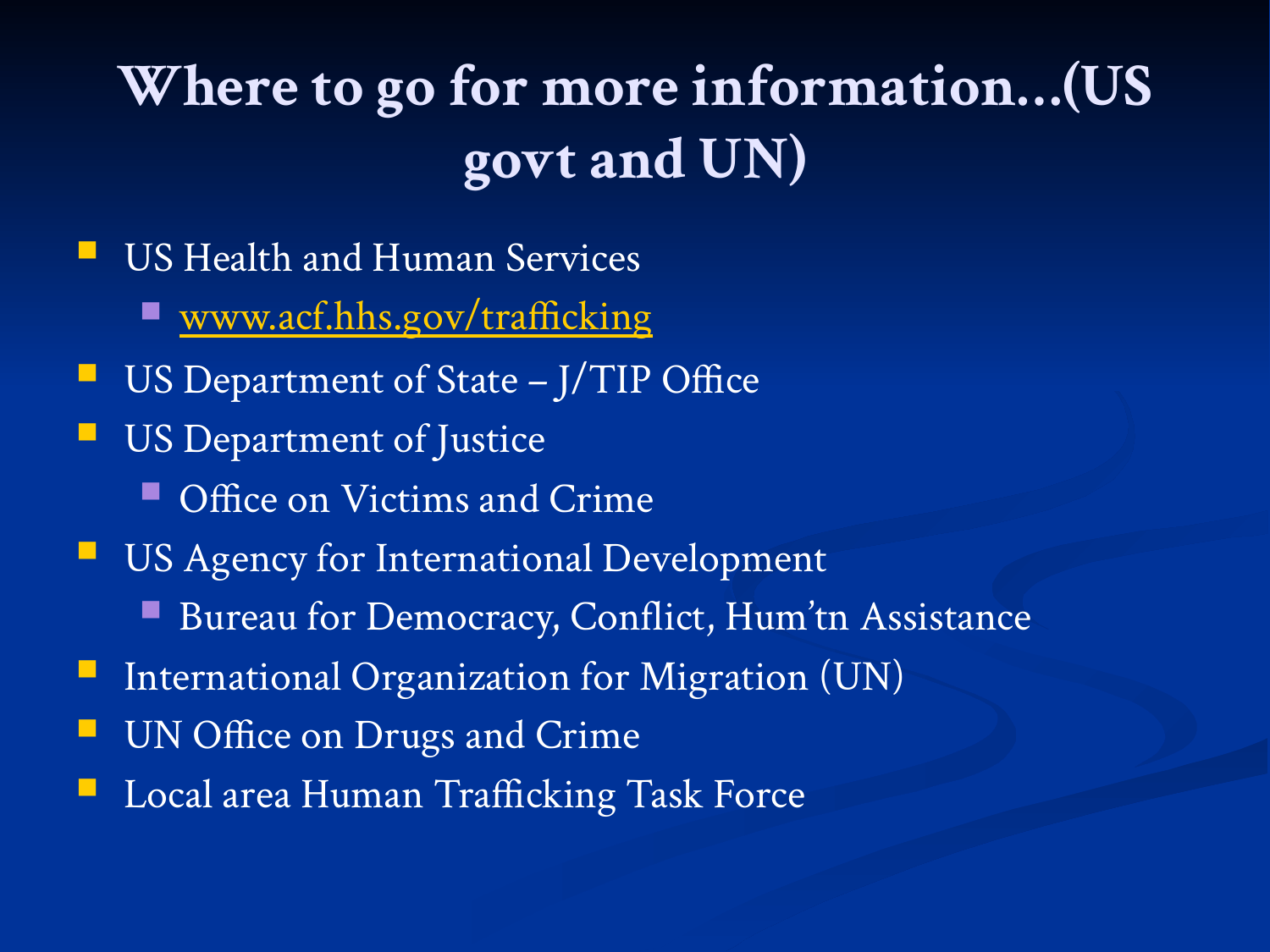

# Where to go for more information…(US govt and UN)
US Health and Human Services
www.acf.hhs.gov/trafficking
US Department of State – J/TIP Office
US Department of Justice
Office on Victims and Crime
US Agency for International Development
Bureau for Democracy, Conflict, Hum’tn Assistance
International Organization for Migration (UN)
UN Office on Drugs and Crime
Local area Human Trafficking Task Force